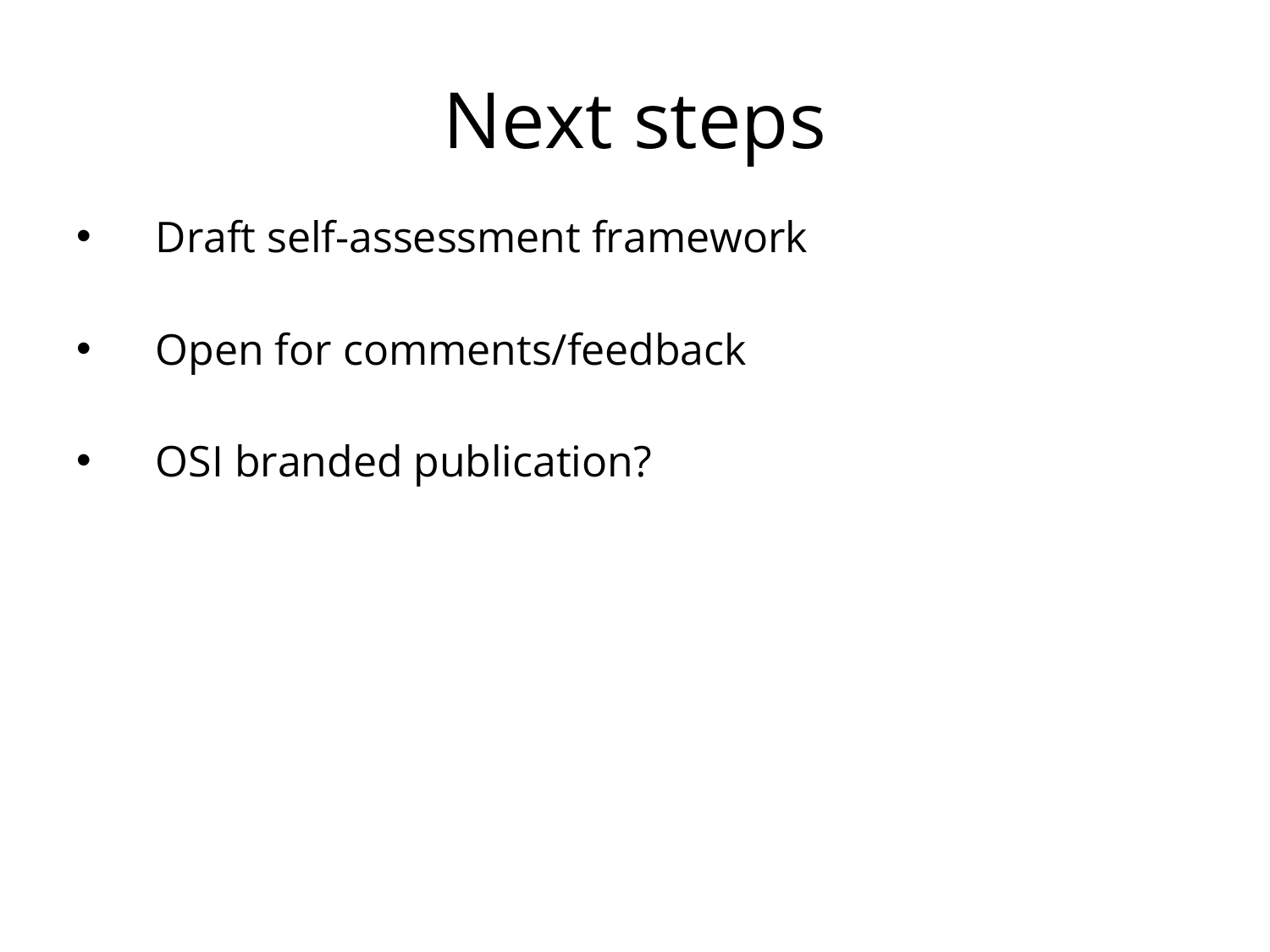

# Next steps
Draft self-assessment framework
Open for comments/feedback
OSI branded publication?